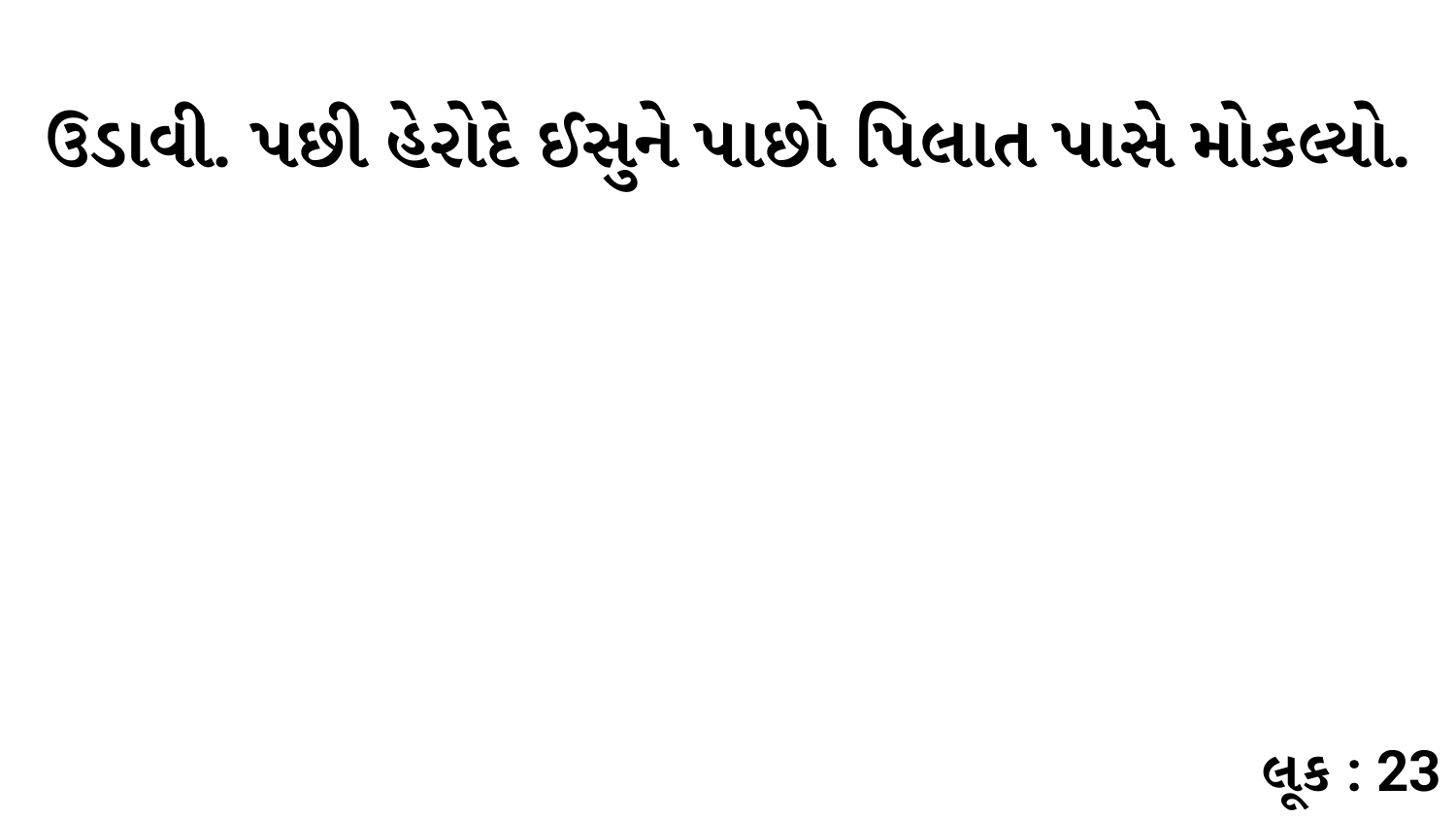

ઉડાવી. પછી હેરોદે ઈસુને પાછો પિલાત પાસે મોકલ્યો.
લૂક : 23